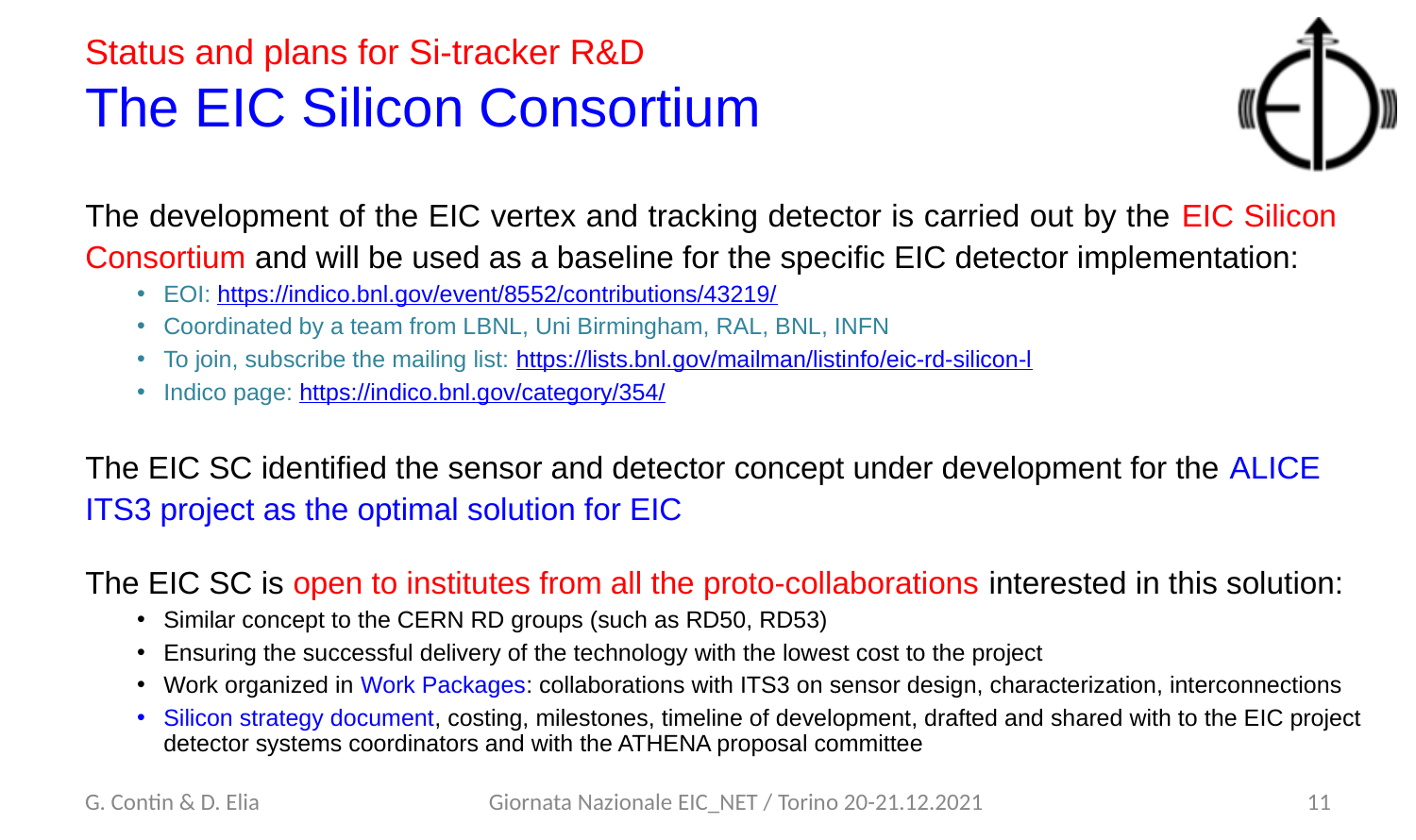

Status and plans for Si-tracker R&D
The EIC Silicon Consortium
The development of the EIC vertex and tracking detector is carried out by the EIC Silicon Consortium and will be used as a baseline for the specific EIC detector implementation:
EOI: https://indico.bnl.gov/event/8552/contributions/43219/
Coordinated by a team from LBNL, Uni Birmingham, RAL, BNL, INFN
To join, subscribe the mailing list: https://lists.bnl.gov/mailman/listinfo/eic-rd-silicon-l
Indico page: https://indico.bnl.gov/category/354/

The EIC SC identified the sensor and detector concept under development for the ALICE ITS3 project as the optimal solution for EIC

The EIC SC is open to institutes from all the proto-collaborations interested in this solution:
Similar concept to the CERN RD groups (such as RD50, RD53)
Ensuring the successful delivery of the technology with the lowest cost to the project
Work organized in Work Packages: collaborations with ITS3 on sensor design, characterization, interconnections
Silicon strategy document, costing, milestones, timeline of development, drafted and shared with to the EIC project detector systems coordinators and with the ATHENA proposal committee
G. Contin & D. Elia
Giornata Nazionale EIC_NET / Torino 20-21.12.2021
11